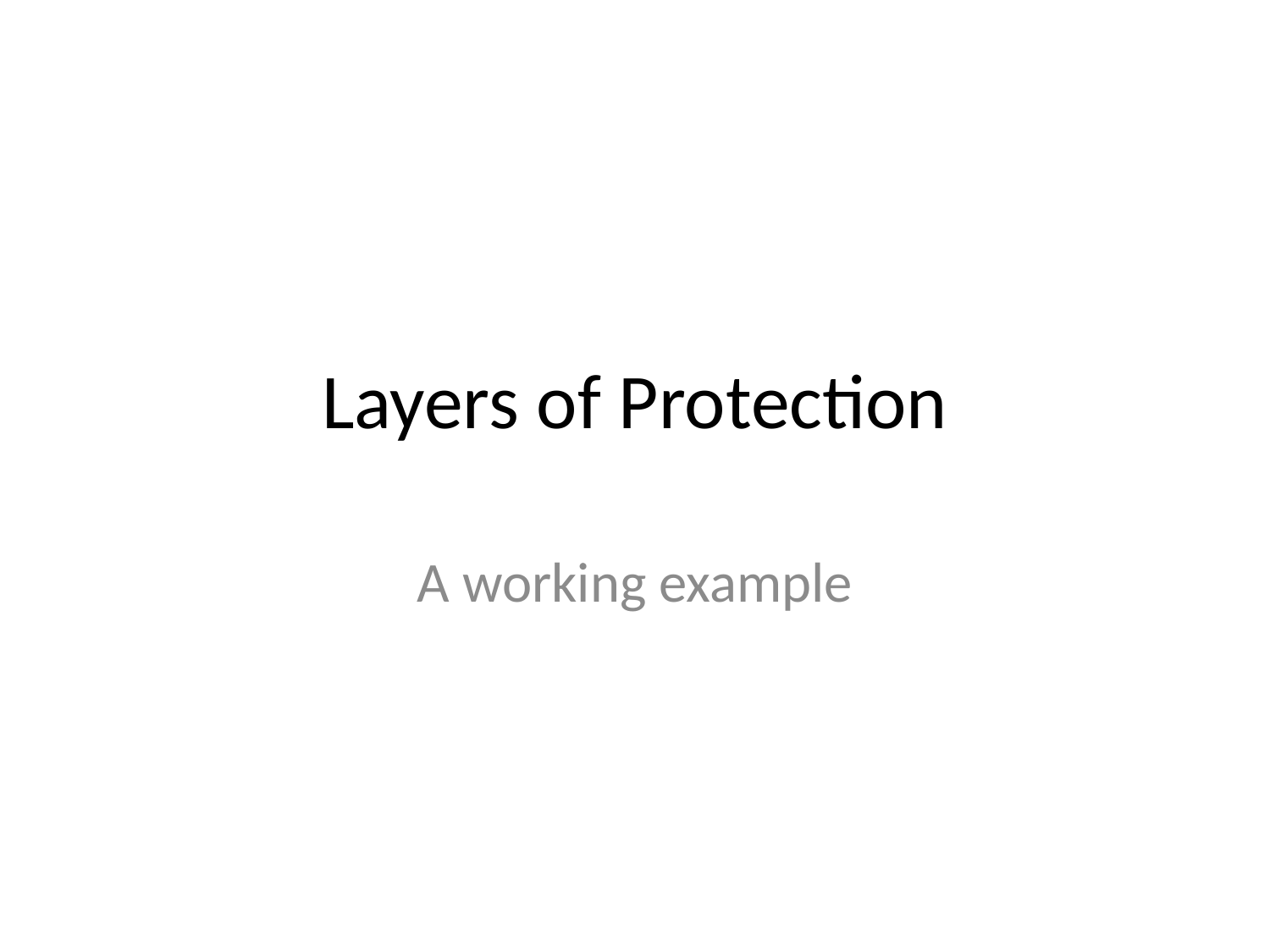

# Layers of Protection
A working example